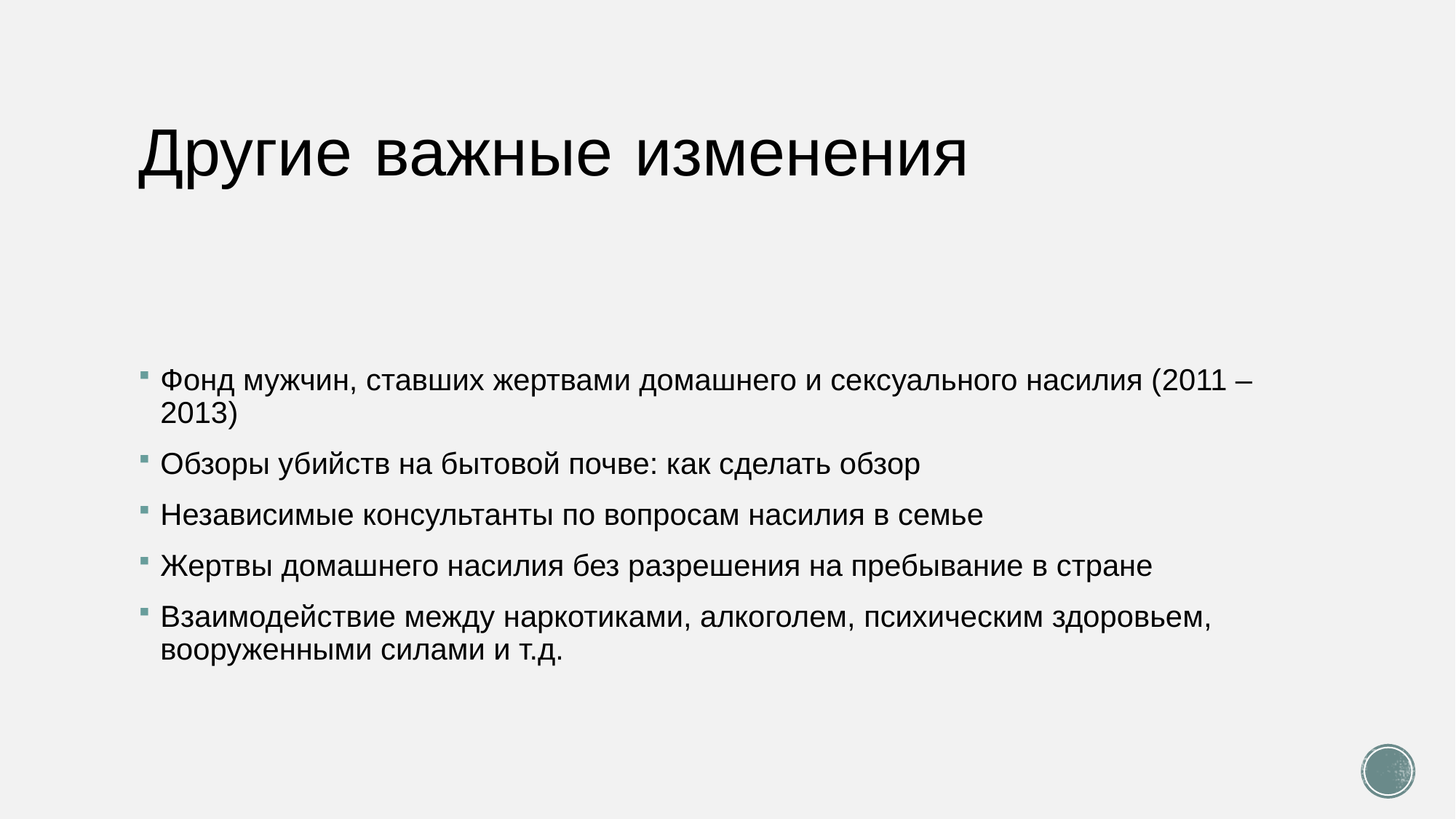

# Другие важные изменения

Фонд мужчин, ставших жертвами домашнего и сексуального насилия (2011 – 2013)
Обзоры убийств на бытовой почве: как сделать обзор
Независимые консультанты по вопросам насилия в семье
Жертвы домашнего насилия без разрешения на пребывание в стране
Взаимодействие между наркотиками, алкоголем, психическим здоровьем, вооруженными силами и т.д.